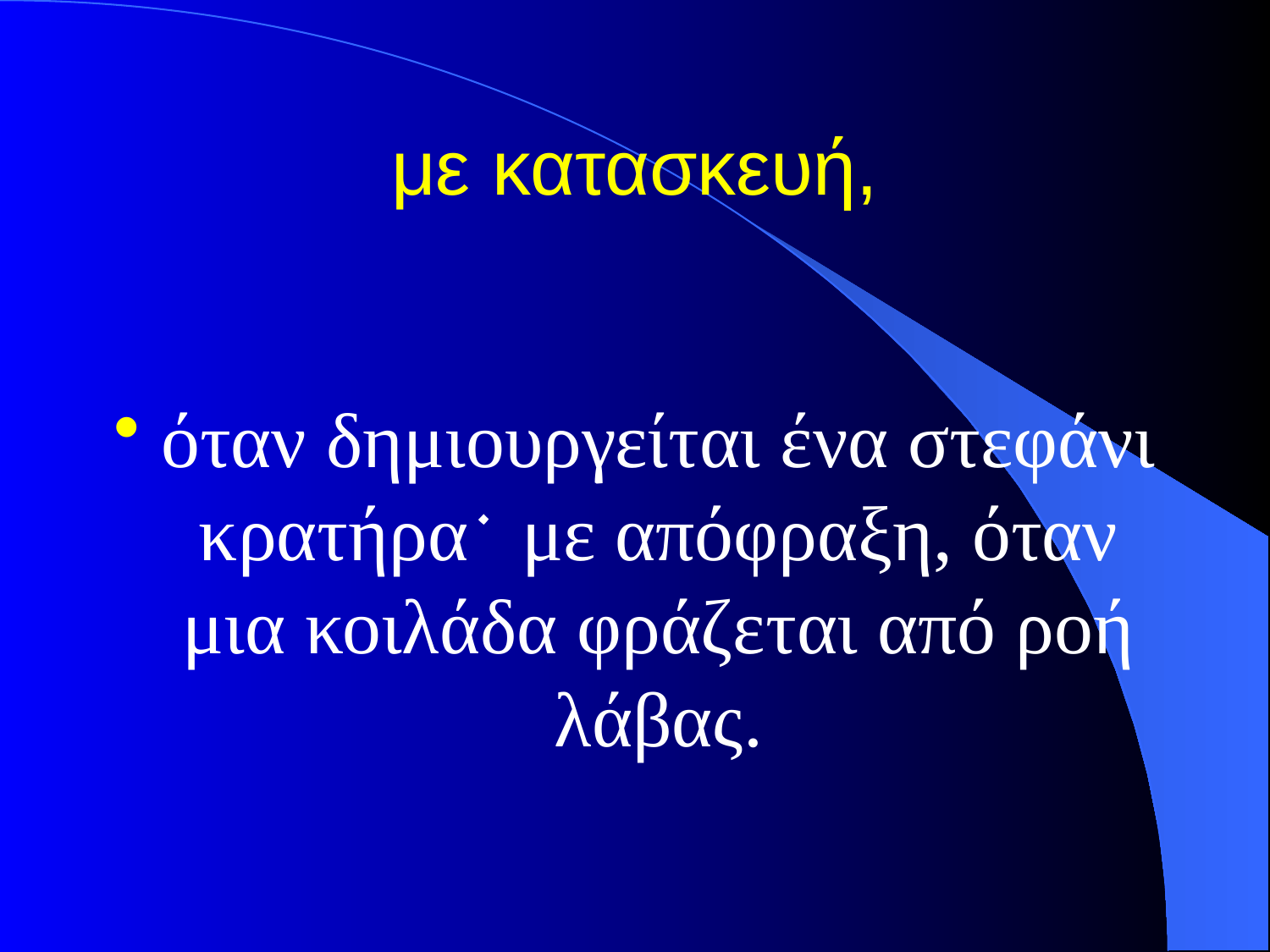

# με κατασκευή,

όταν δημιουργείται ένα στεφάνι κρατήρα﮲ με απόφραξη, όταν μια κοιλάδα φράζεται από ροή λάβας.